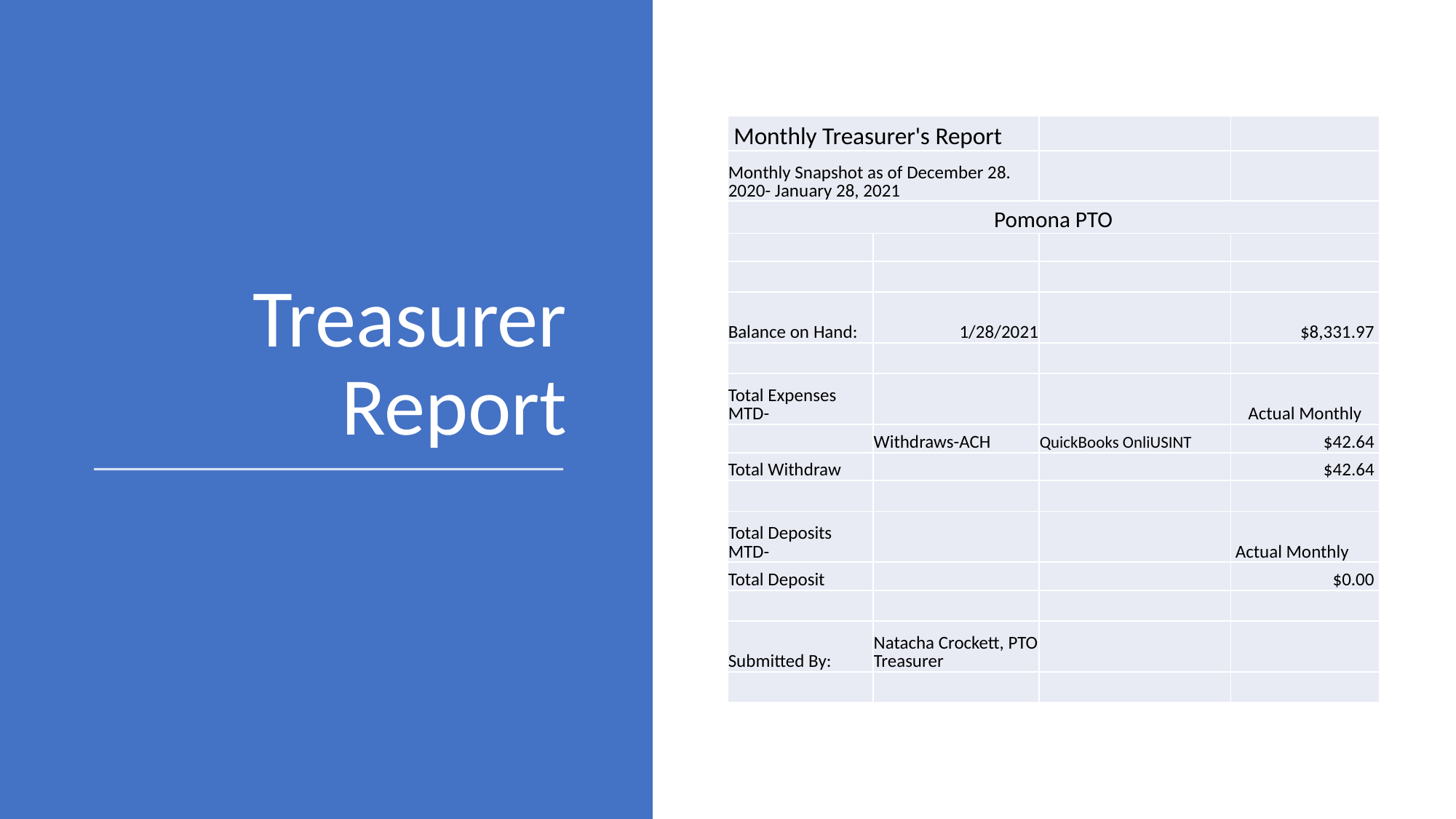

# Treasurer Report
| Monthly Treasurer's Report |  |  |  |
| --- | --- | --- | --- |
| Monthly Snapshot as of December 28. 2020- January 28, 2021 |  |  |  |
| Pomona PTO |  |  |  |
|  |  |  |  |
|  |  |  |  |
| Balance on Hand: | 1/28/2021 |  | $8,331.97 |
|  |  |  |  |
| Total Expenses MTD- |  |  | Actual Monthly |
|  | Withdraws-ACH | QuickBooks OnliUSINT | $42.64 |
| Total Withdraw |  |  | $42.64 |
|  |  |  |  |
| Total Deposits MTD- |  |  | Actual Monthly |
| Total Deposit |  |  | $0.00 |
|  |  |  |  |
| Submitted By: | Natacha Crockett, PTO Treasurer |  |  |
|  |  |  |  |